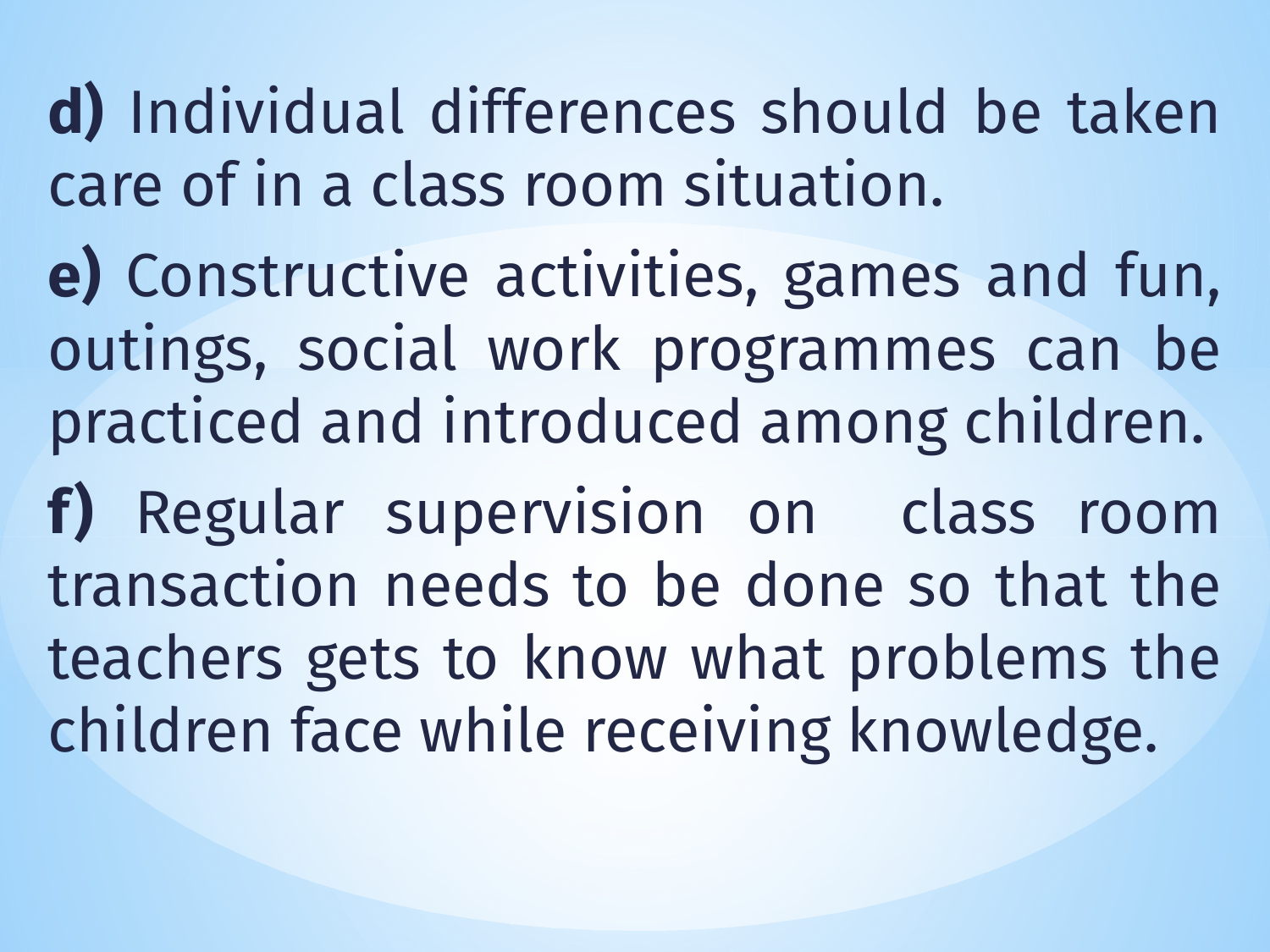

d) Individual differences should be taken care of in a class room situation.
e) Constructive activities, games and fun, outings, social work programmes can be practiced and introduced among children.
f) Regular supervision on  class room transaction needs to be done so that the teachers gets to know what problems the children face while receiving knowledge.